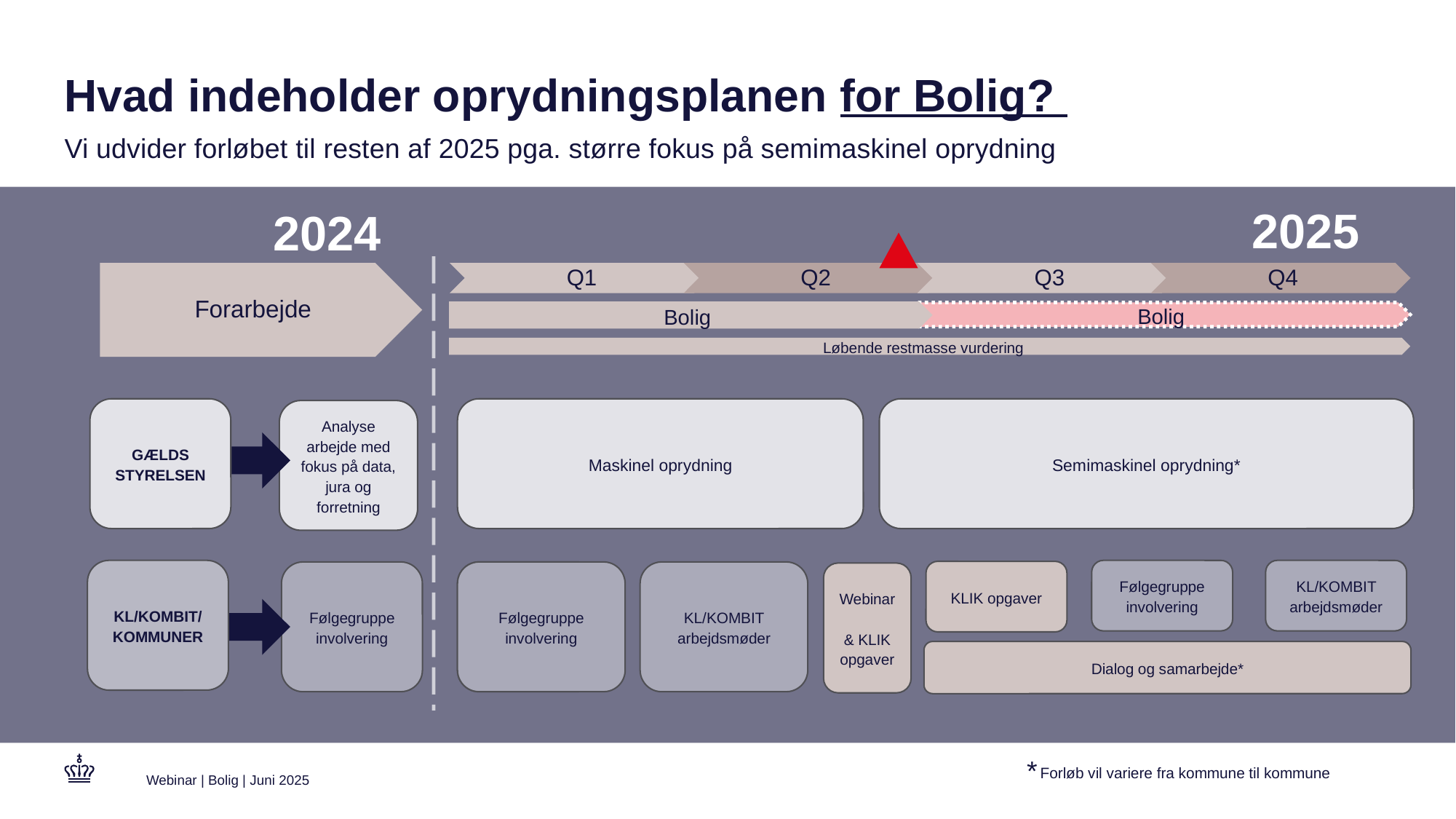

Hvad indeholder oprydningsplanen for Bolig?

Vi udvider forløbet til resten af 2025 pga. større fokus på semimaskinel oprydning

2025
2024

Forarbejde
Q1
Q2
Q3
Q4
Bolig
Bolig
Løbende restmasse vurdering
Semimaskinel oprydning*
Semimaskinel oprydning*
GÆLDS
STYRELSEN
Maskinel oprydning
Analyse
arbejde med fokus på data, jura og forretning

KL/KOMBIT/
KOMMUNER
Følgegruppe involvering
KL/KOMBIT arbejdsmøder
KLIK opgaver
Følgegruppe involvering
Følgegruppe involvering
KL/KOMBIT arbejdsmøder
Følgegruppe involvering
Webinar
& KLIK opgaver

Dialog og samarbejde*
*
Forløb vil variere fra kommune til kommune
Webinar | Bolig | Juni 2025